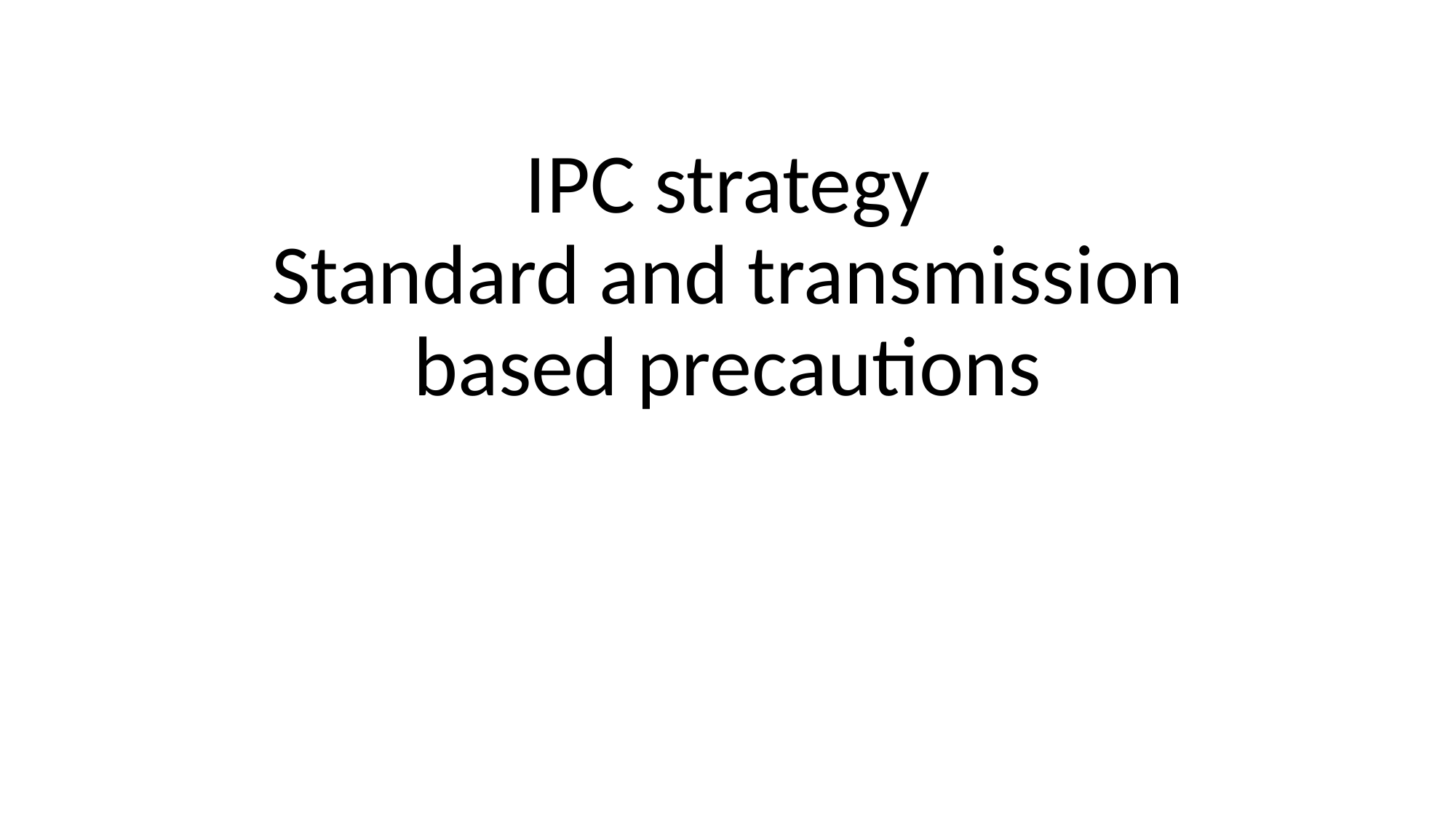

# IPC strategy Standard and transmission based precautions